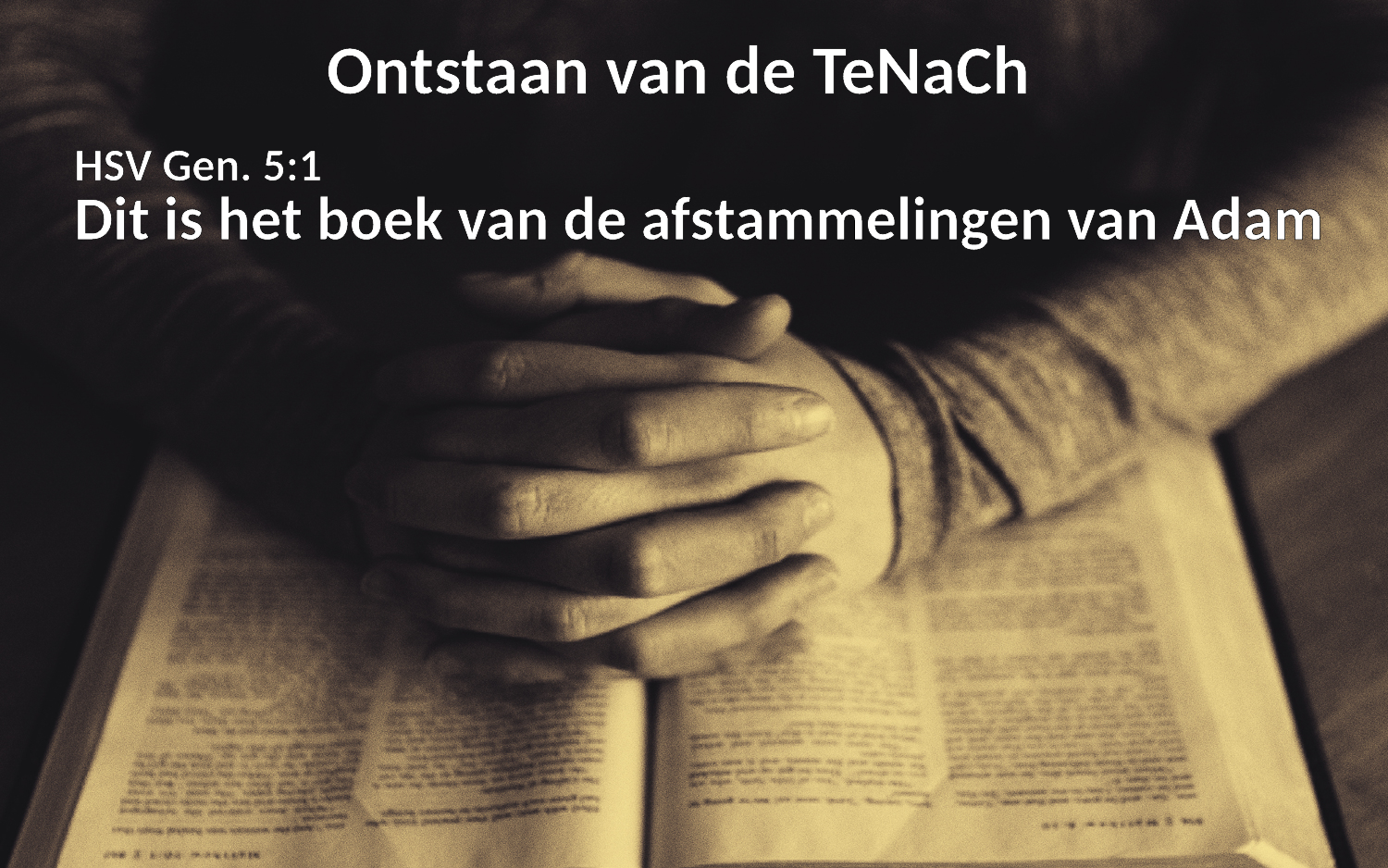

Ontstaan van de TeNaCh
HSV Gen. 5:1
Dit is het boek van de afstammelingen van Adam